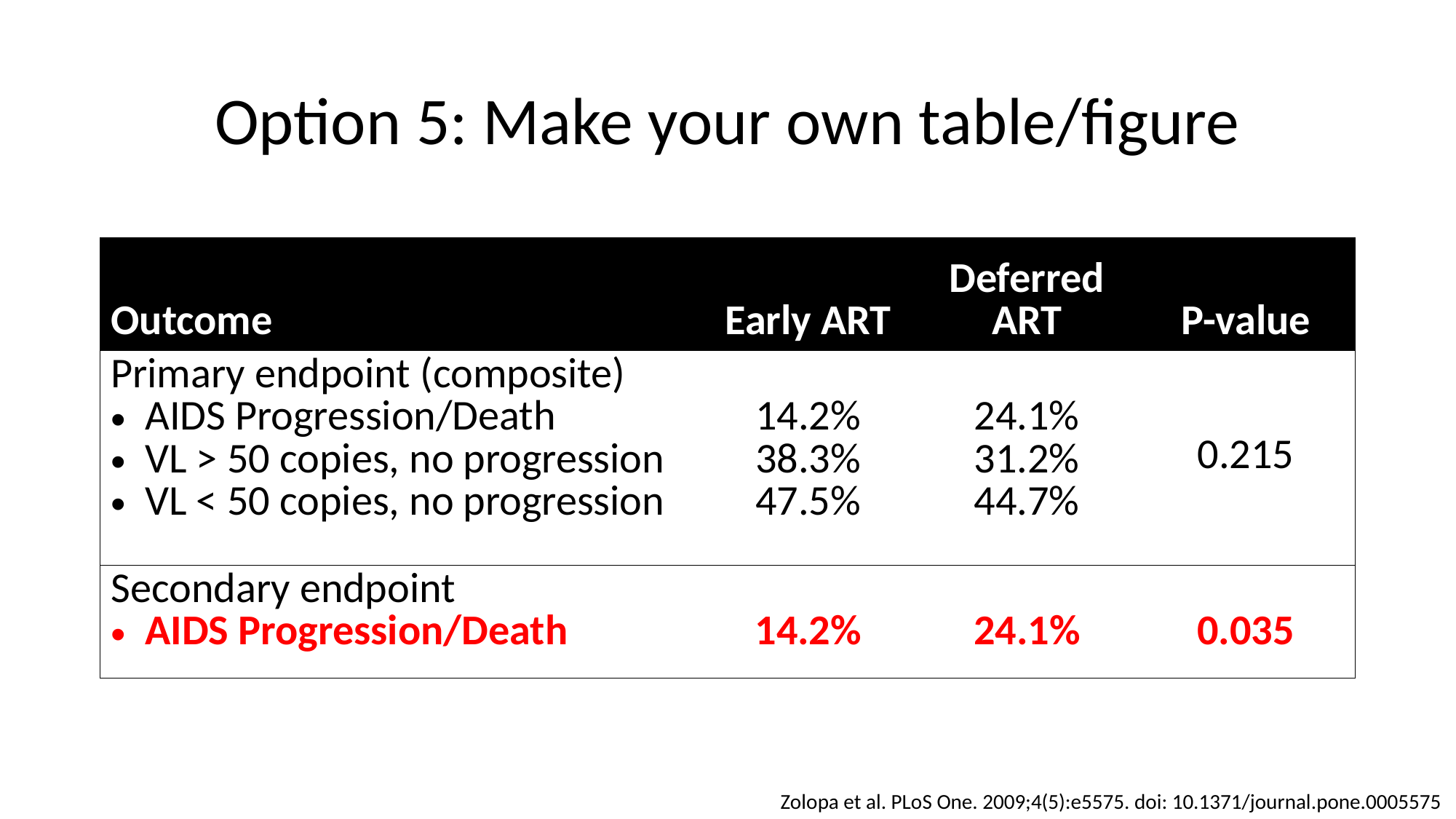

# Option 5: Make your own table/figure
| Outcome | Early ART | Deferred ART | P-value |
| --- | --- | --- | --- |
| Primary endpoint (composite) AIDS Progression/Death VL > 50 copies, no progression VL < 50 copies, no progression | 14.2% 38.3% 47.5% | 24.1% 31.2% 44.7% | 0.215 |
| Secondary endpoint AIDS Progression/Death | 14.2% | 24.1% | 0.035 |
Zolopa et al. PLoS One. 2009;4(5):e5575. doi: 10.1371/journal.pone.0005575